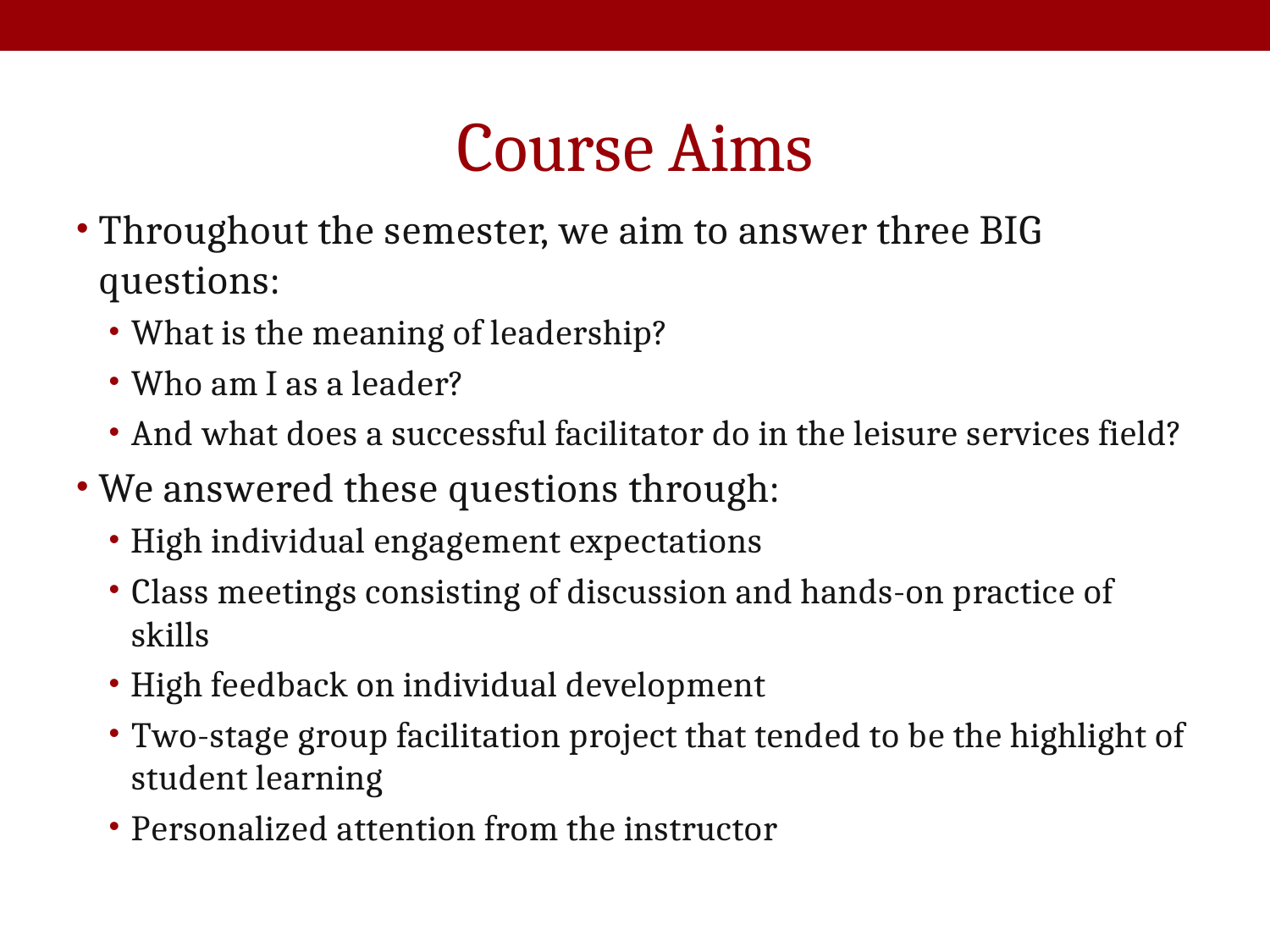

# Course Aims
Throughout the semester, we aim to answer three BIG questions:
What is the meaning of leadership?
Who am I as a leader?
And what does a successful facilitator do in the leisure services field?
We answered these questions through:
High individual engagement expectations
Class meetings consisting of discussion and hands-on practice of skills
High feedback on individual development
Two-stage group facilitation project that tended to be the highlight of student learning
Personalized attention from the instructor